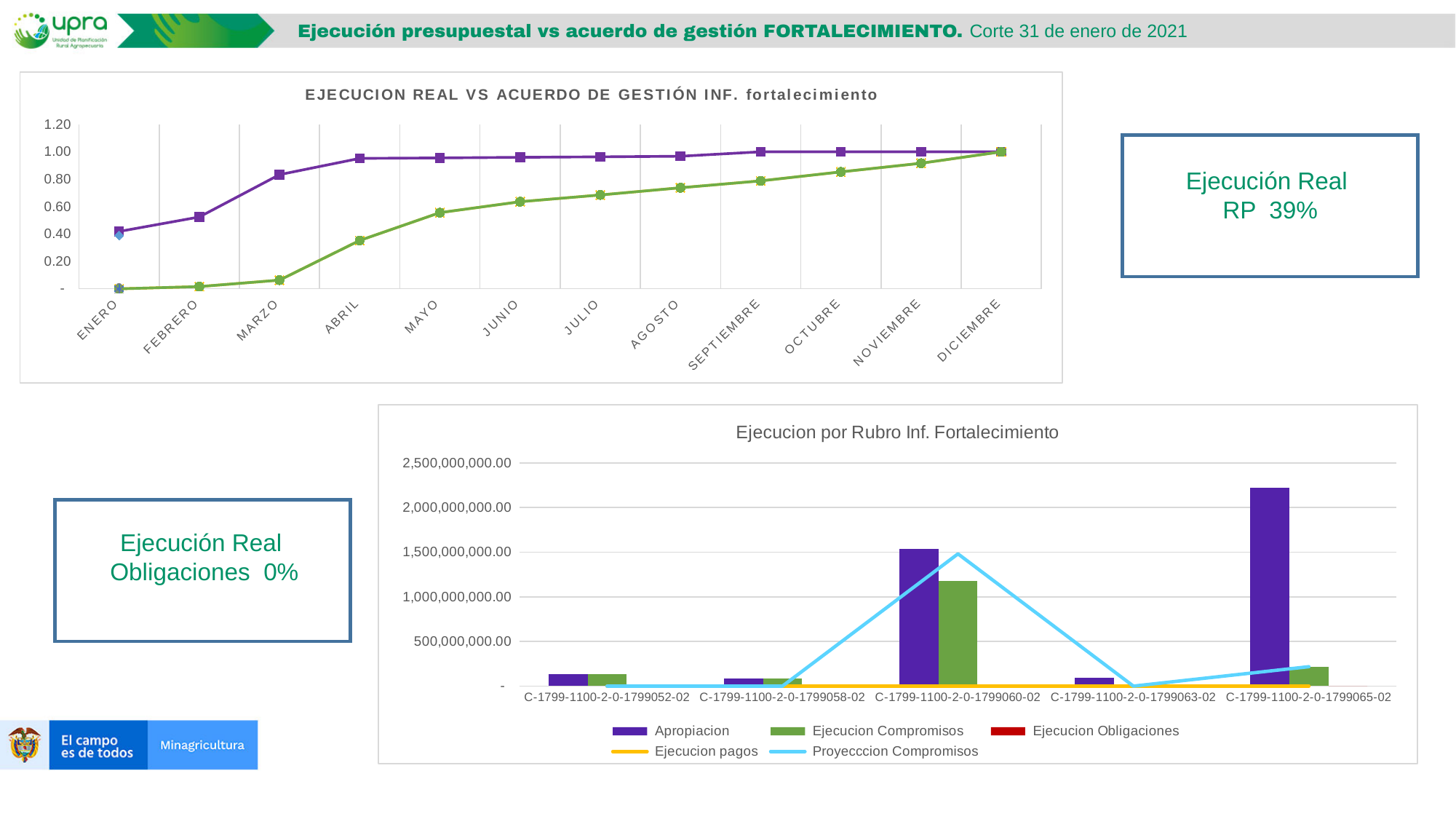

Ejecución presupuestal vs acuerdo de gestión FORTALECIMIENTO. Corte 31 de enero de 2021

### Chart: EJECUCION REAL VS ACUERDO DE GESTIÓN INF. fortalecimiento

| Category | Compromisos META | Compromisos REAL | Obligaciones META | Obligaciones REAL | Pagos META | Pagos REAL |
|---|---|---|---|---|---|---|
|  ENERO  | 0.41857953950446414 | 0.39 | 0.0 | 0.0 | 0.0 | 0.0 |
|  FEBRERO  | 0.5241394112060099 | None | 0.01616649294177618 | None | 0.01616649294177618 | None |
|  MARZO  | 0.8335219497997831 | None | 0.0633766903700773 | None | 0.0633766903700773 | None |
|  ABRIL  | 0.9518551509869794 | None | 0.3529051910347394 | None | 0.3529051910347394 | None |
|  MAYO  | 0.9555530635240792 | None | 0.5561490658337375 | None | 0.5561490658337375 | None |
|  JUNIO  | 0.9599032878327235 | None | 0.635828445107419 | None | 0.635828445107419 | None |
|  JULIO  | 0.9636012003698234 | None | 0.6849093238291162 | None | 0.6849093238291162 | None |
|  AGOSTO  | 0.9679514246784677 | None | 0.7376881150879133 | None | 0.7376881150879133 | None |
|  SEPTIEMBRE  | 1.0 | None | 0.7882190685791587 | None | 0.7882190685791587 | None |
|  OCTUBRE  | 1.0 | None | 0.853324234961622 | None | 0.853324234961622 | None |
|  NOVIEMBRE  | 1.0 | None | 0.9165804450755356 | None | 0.9165804450755356 | None |
|  DICIEMBRE  | 1.0 | None | 1.0 | None | 1.0 | None |
Ejecución Real
RP  39%

### Chart: Ejecucion por Rubro Inf. Fortalecimiento

| Category |  Apropiacion   |  Ejecucion Compromisos  |  Ejecucion Obligaciones  |  Ejecucion pagos  |  Proyecccion Compromisos  |
|---|---|---|---|---|---|
| C-1799-1100-2-0-1799052-02 | 131329000.0 | 131329000.0 | 0.0 | 0.0 | 0.0 |
| C-1799-1100-2-0-1799058-02 | 81114000.0 | 81114000.0 | 0.0 | 0.0 | 0.0 |
| C-1799-1100-2-0-1799060-02 | 1533557000.0 | 1175554000.0 | 0.0 | 0.0 | 1480619000.0 |
| C-1799-1100-2-0-1799063-02 | 91461558.0 | 0.0 | 0.0 | 0.0 | 0.0 |
| C-1799-1100-2-0-1799065-02 | 2218881000.0 | 212197000.0 | 0.0 | 0.0 | 217283000.0 |
Ejecución Real
Obligaciones  0%